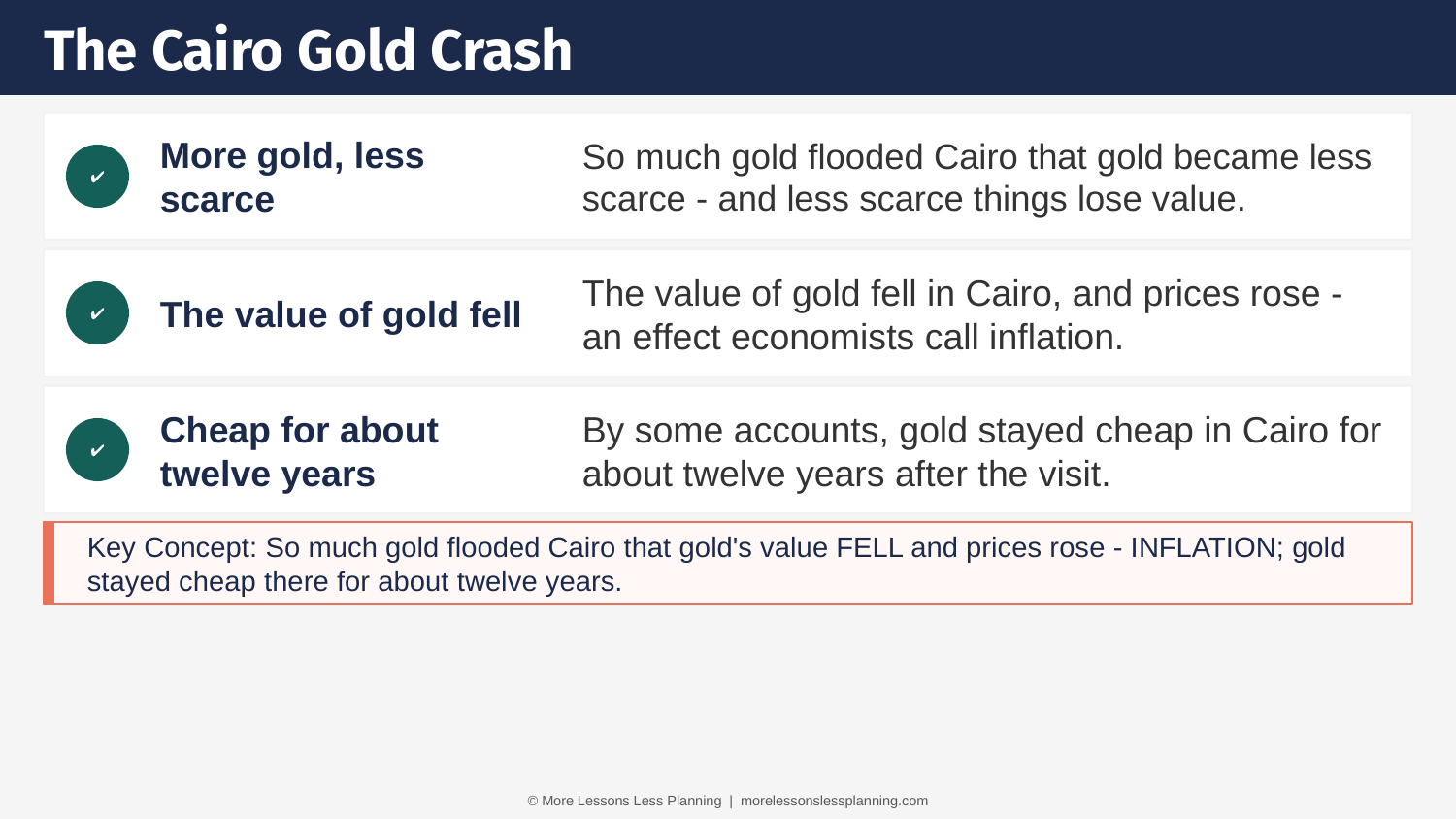

The Cairo Gold Crash

More gold, less scarce
So much gold flooded Cairo that gold became less scarce - and less scarce things lose value.

✔

The value of gold fell
The value of gold fell in Cairo, and prices rose - an effect economists call inflation.

✔

Cheap for about twelve years
By some accounts, gold stayed cheap in Cairo for about twelve years after the visit.

✔

Key Concept: So much gold flooded Cairo that gold's value FELL and prices rose - INFLATION; gold stayed cheap there for about twelve years.
© More Lessons Less Planning  |  morelessonslessplanning.com